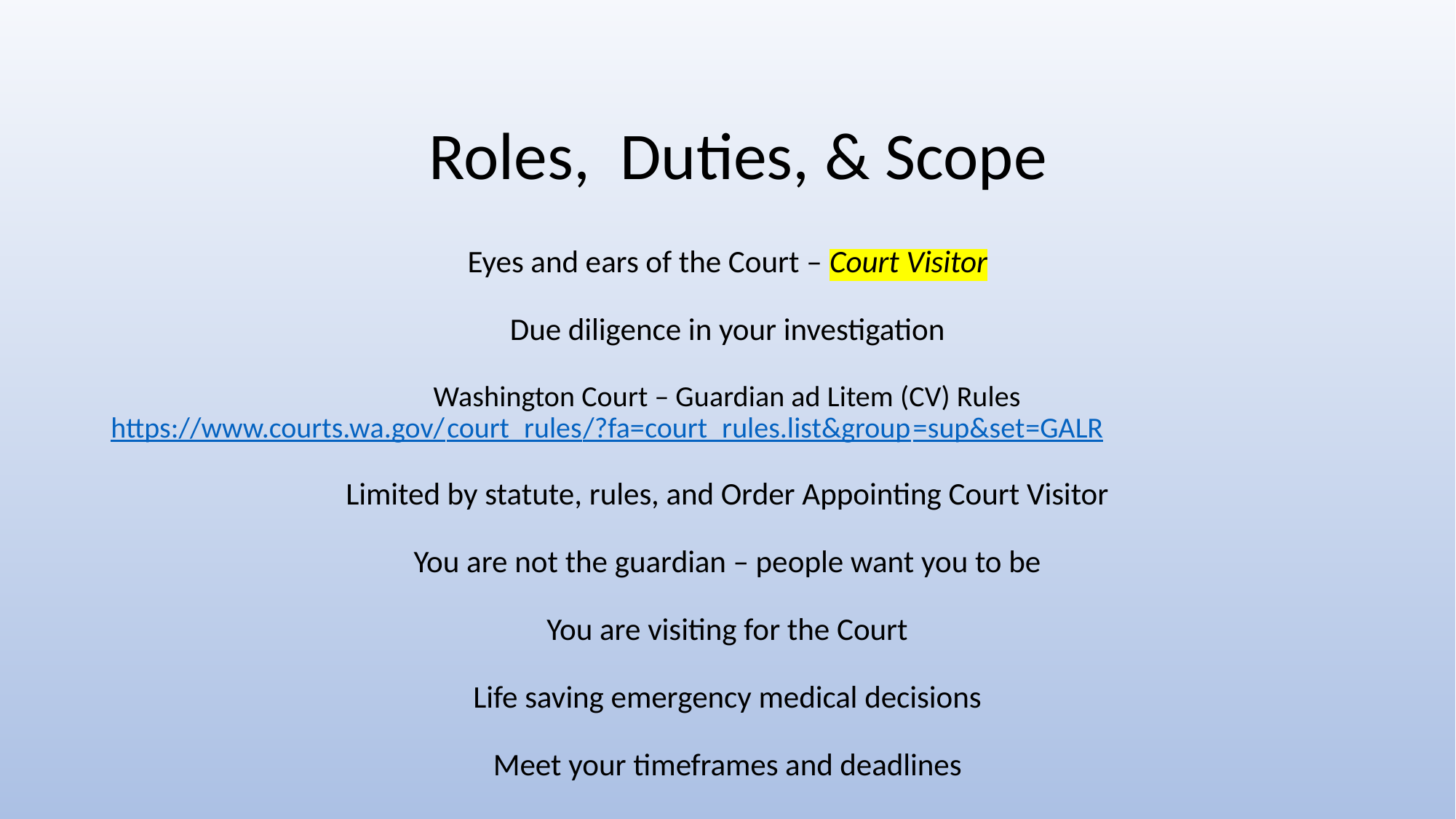

# Roles,  Duties, & Scope
Eyes and ears of the Court – Court Visitor

Due diligence in your investigation

Washington Court – Guardian ad Litem (CV) Rules
https://www.courts.wa.gov/court_rules/?fa=court_rules.list&group=sup&set=GALR

Limited by statute, rules, and Order Appointing Court Visitor

You are not the guardian – people want you to be

You are visiting for the Court

Life saving emergency medical decisions

Meet your timeframes and deadlines